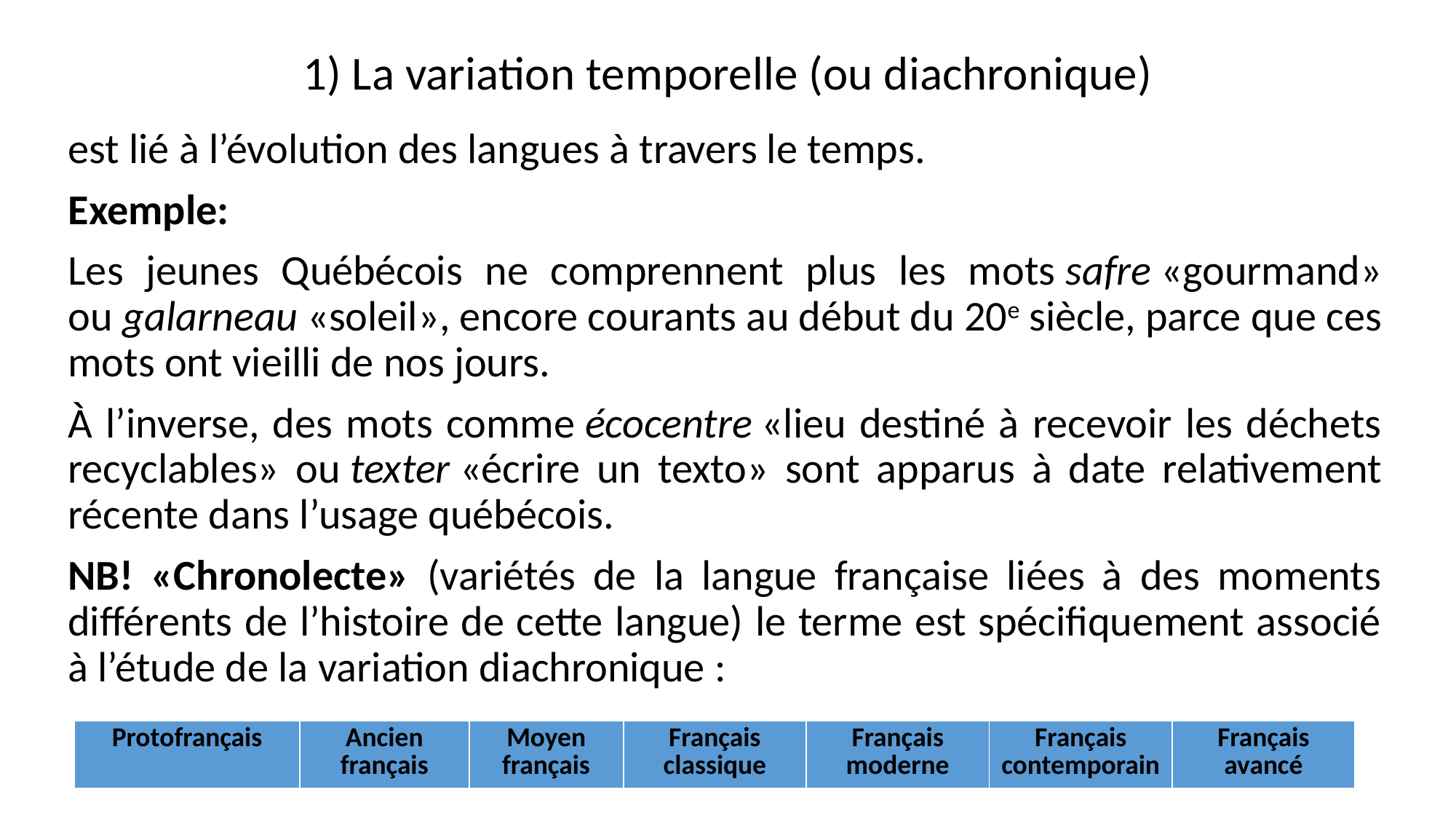

# 1) La variation temporelle (ou diachronique)
est lié à l’évolution des langues à travers le temps.
Exemple:
Les jeunes Québécois ne comprennent plus les mots safre «gourmand» ou galarneau «soleil», encore courants au début du 20e siècle, parce que ces mots ont vieilli de nos jours.
À l’inverse, des mots comme écocentre «lieu destiné à recevoir les déchets recyclables» ou texter «écrire un texto» sont apparus à date relativement récente dans l’usage québécois.
NB! «Chronolecte» (variétés de la langue française liées à des moments différents de l’histoire de cette langue) le terme est spécifiquement associé à l’étude de la variation diachronique :

| Protofrançais | Ancien français | Moyen français | Français classique | Français moderne | Français contemporain | Français avancé |
| --- | --- | --- | --- | --- | --- | --- |